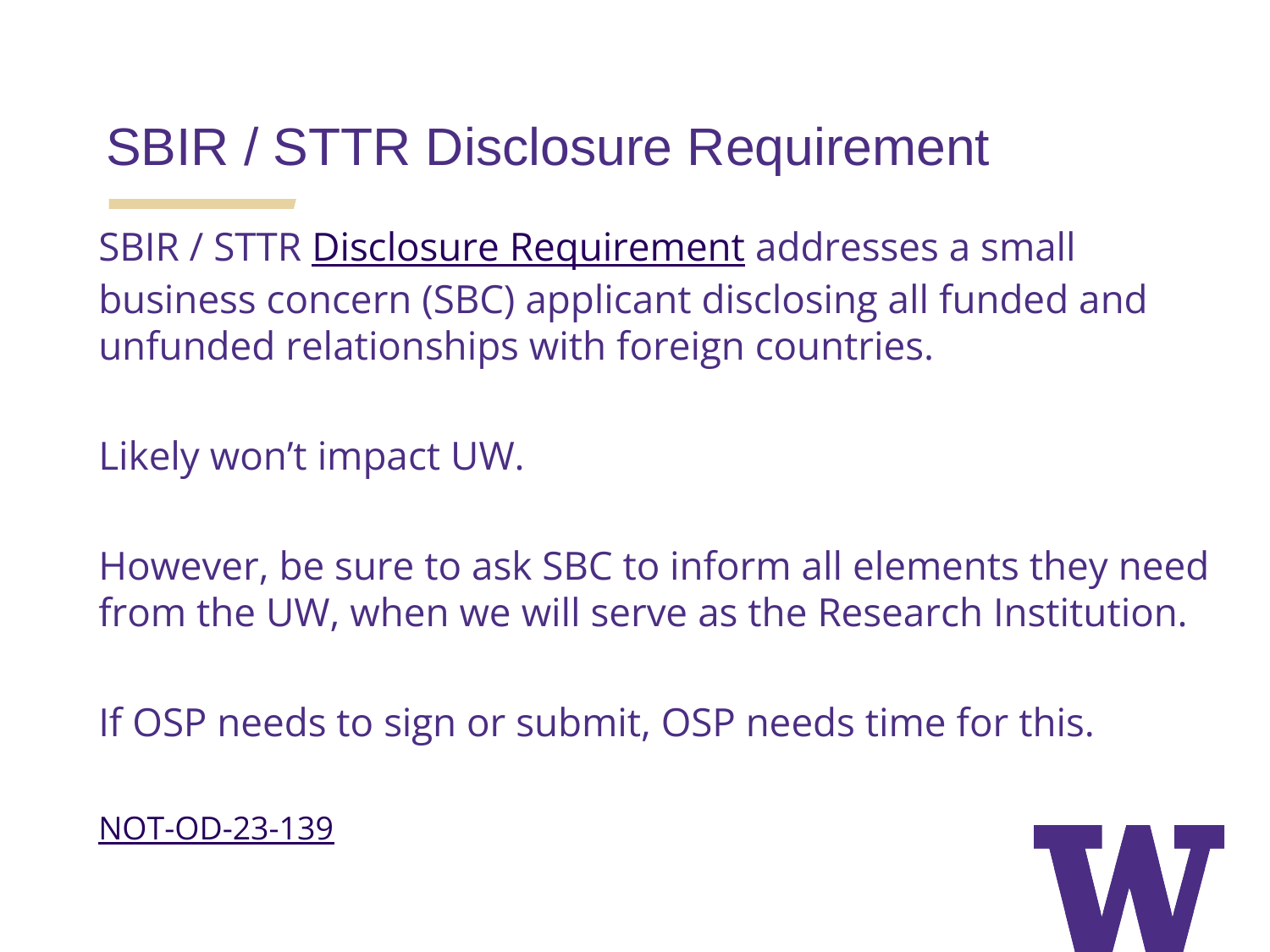

SBIR / STTR Disclosure Requirement
SBIR / STTR Disclosure Requirement addresses a small business concern (SBC) applicant disclosing all funded and unfunded relationships with foreign countries.

Likely won’t impact UW.

However, be sure to ask SBC to inform all elements they need from the UW, when we will serve as the Research Institution.

If OSP needs to sign or submit, OSP needs time for this.

NOT-OD-23-139